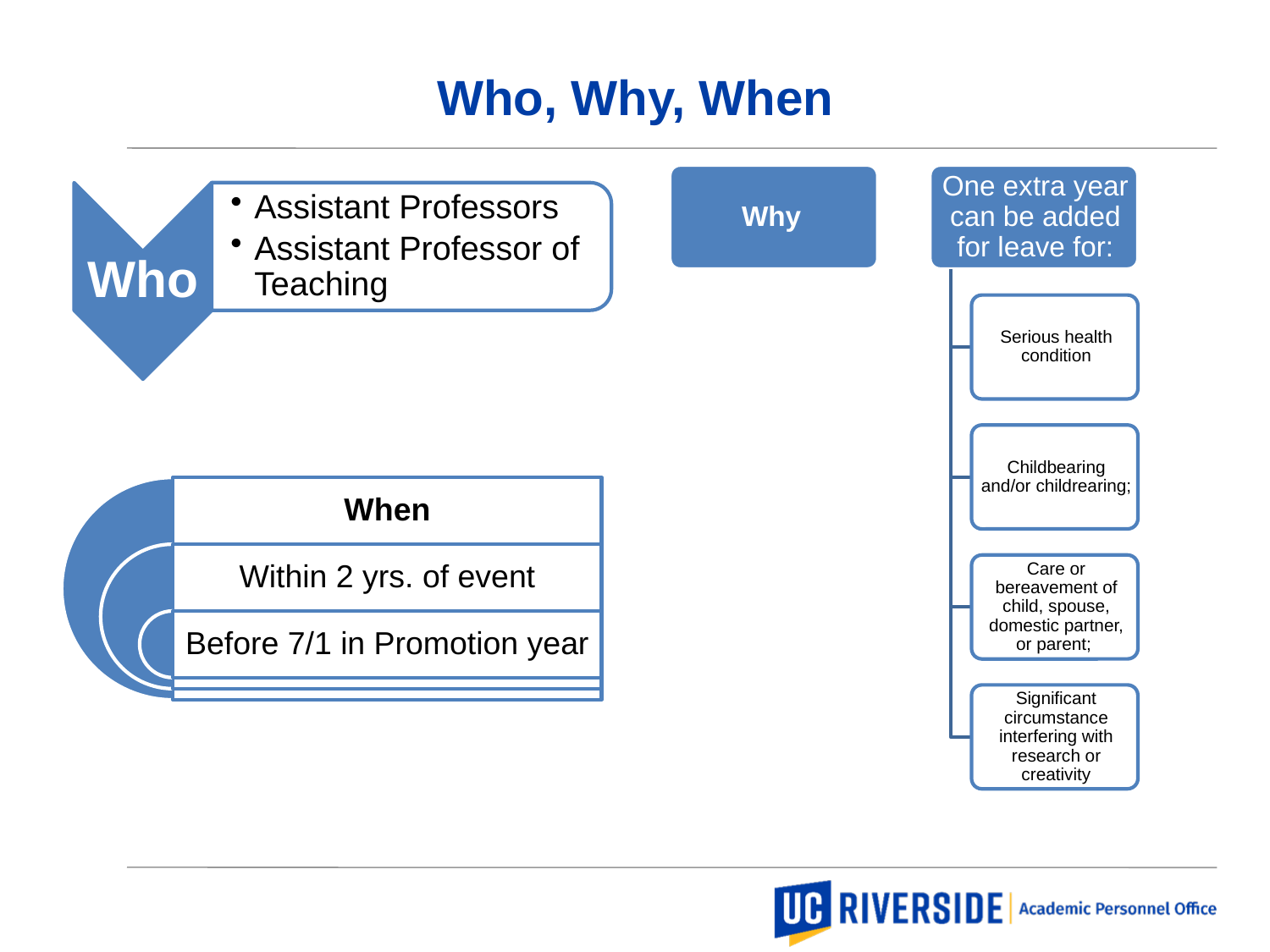

# Who, Why, When
Why
One extra year can be added for leave for:
Serious health condition
Childbearing and/or childrearing;
Care or bereavement of child, spouse, domestic partner, or parent;
Significant circumstance interfering with research or creativity
Who
Assistant Professors
Assistant Professor of Teaching
When
Within 2 yrs. of event
Before 7/1 in Promotion year